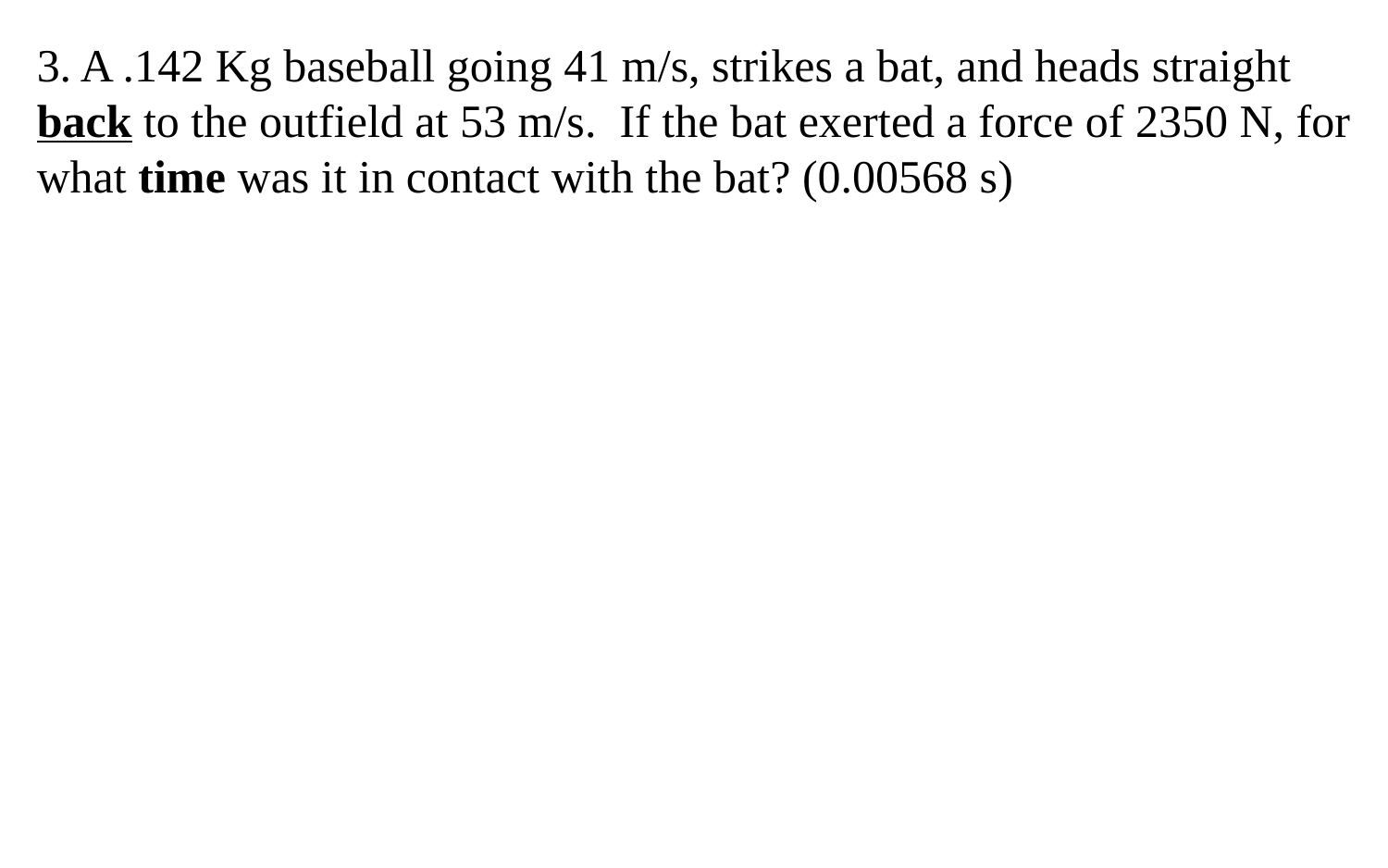

3. A .142 Kg baseball going 41 m/s, strikes a bat, and heads straight back to the outfield at 53 m/s.  If the bat exerted a force of 2350 N, for what time was it in contact with the bat? (0.00568 s)